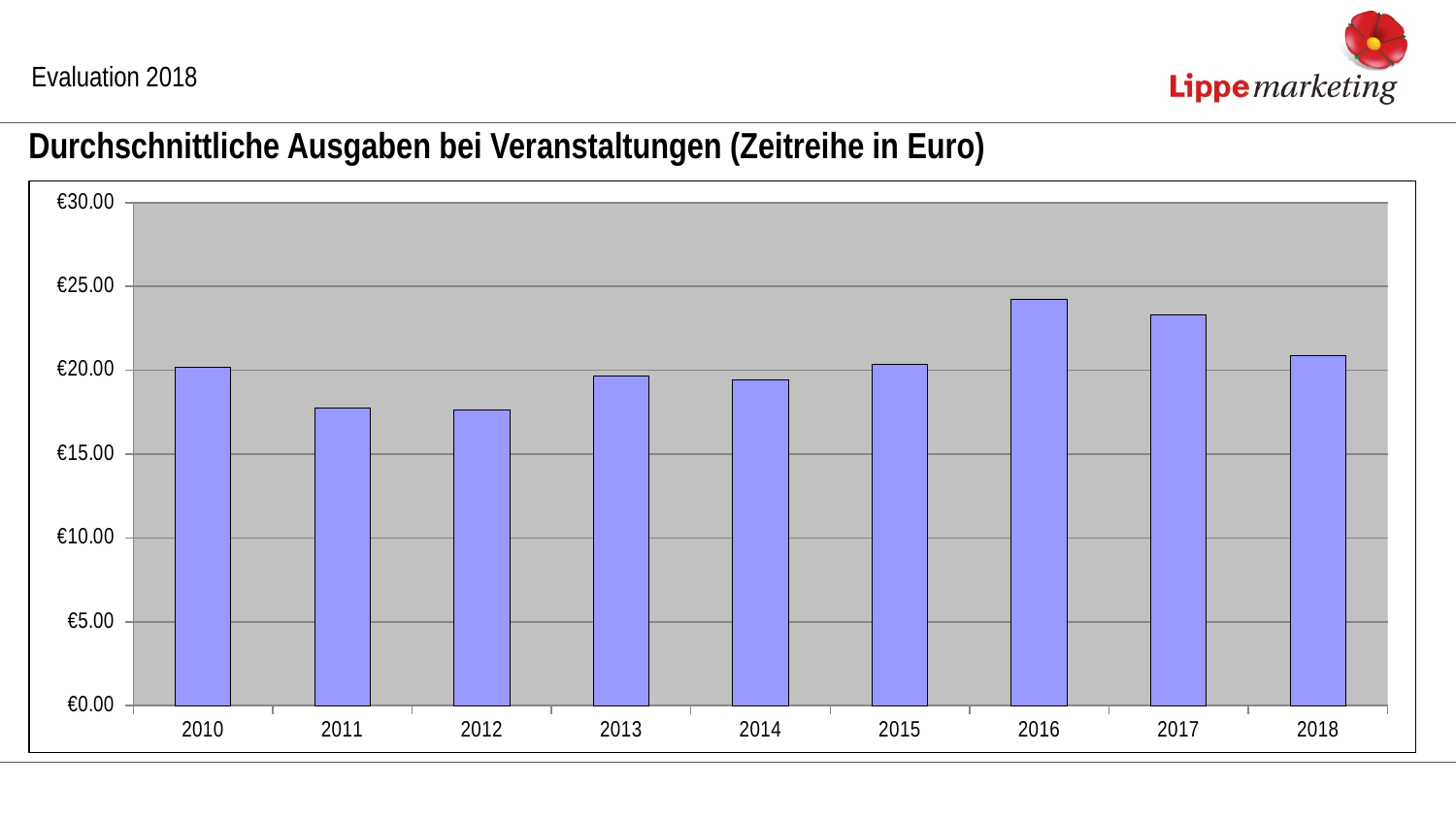

Evaluation 2018

Durchschnittliche Ausgaben bei Veranstaltungen (Zeitreihe in Euro)

### Chart

| Category |  |
|---|---|
| 2010 | 20.19 |
| 2011 | 17.76 |
| 2012 | 17.66 |
| 2013 | 19.64 |
| 2014 | 19.406751521859437 |
| 2015 | 20.37 |
| 2016 | 24.23 |
| 2017 | 23.31903570818561 |
| 2018 | 20.9 |